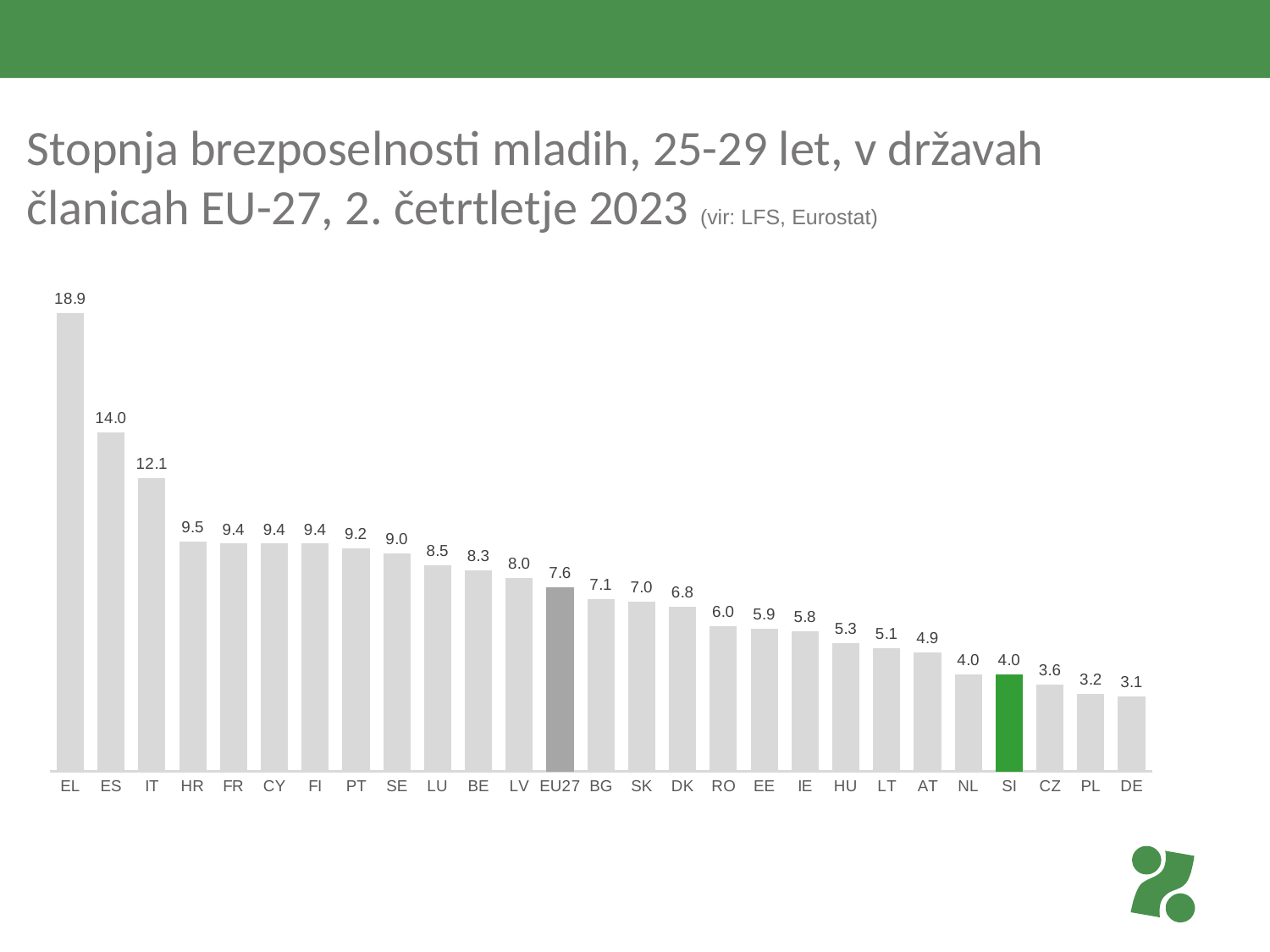

# Stopnja brezposelnosti mladih, 25-29 let, v državah članicah EU-27, 2. četrtletje 2023 (vir: LFS, Eurostat)

### Chart

| Category |  |
|---|---|
| EL | 18.9 |
| ES | 14.0 |
| IT | 12.1 |
| HR | 9.5 |
| FR | 9.4 |
| CY | 9.4 |
| FI | 9.4 |
| PT | 9.2 |
| SE | 9.0 |
| LU | 8.5 |
| BE | 8.3 |
| LV | 8.0 |
| EU27 | 7.6 |
| BG | 7.1 |
| SK | 7.0 |
| DK | 6.8 |
| RO | 6.0 |
| EE | 5.9 |
| IE | 5.8 |
| HU | 5.3 |
| LT | 5.1 |
| AT | 4.9 |
| NL | 4.0 |
| SI | 4.0 |
| CZ | 3.6 |
| PL | 3.2 |
| DE | 3.1 |